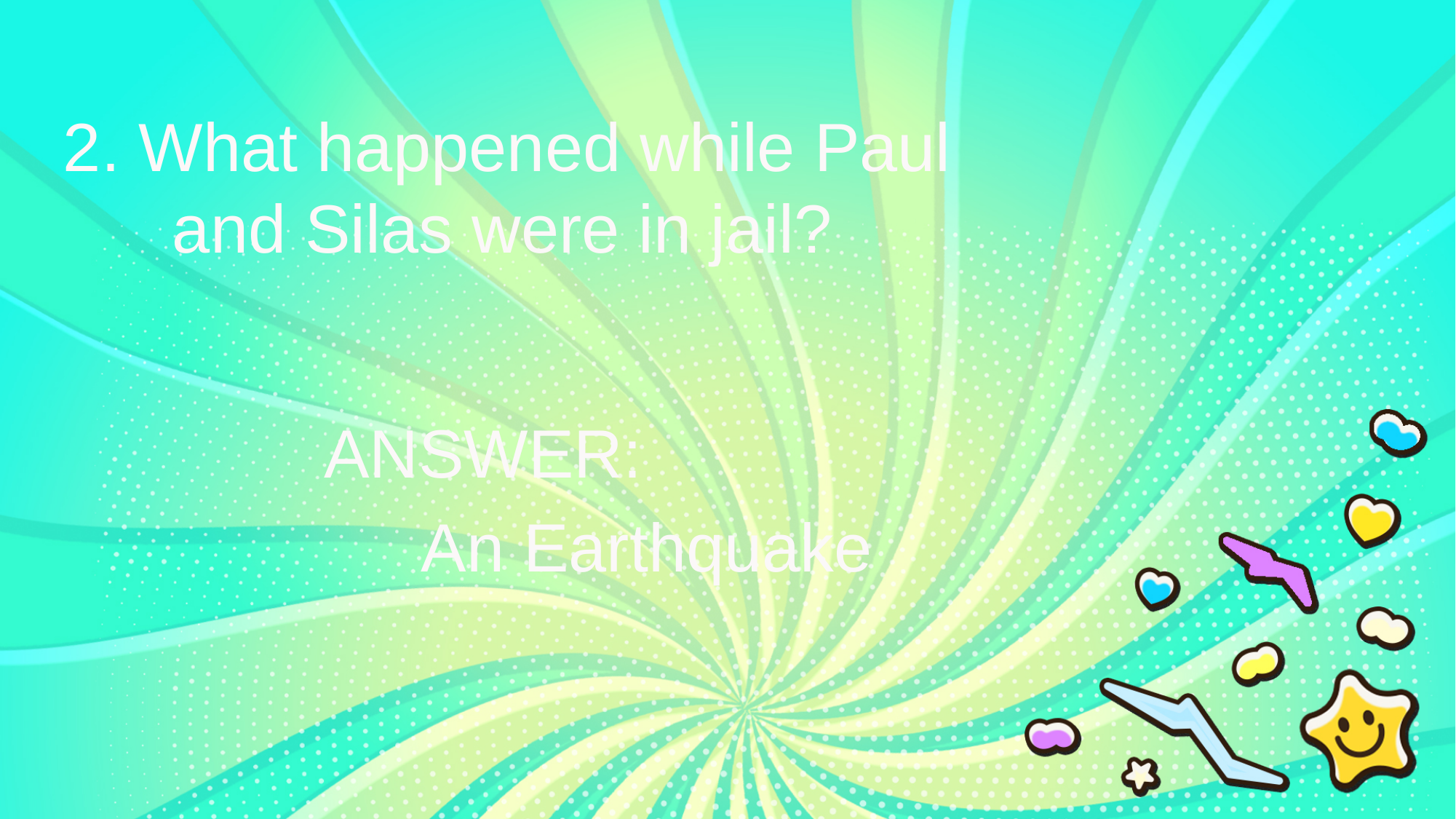

2. What happened while Paul
	and Silas were in jail?
ANSWER:
An Earthquake